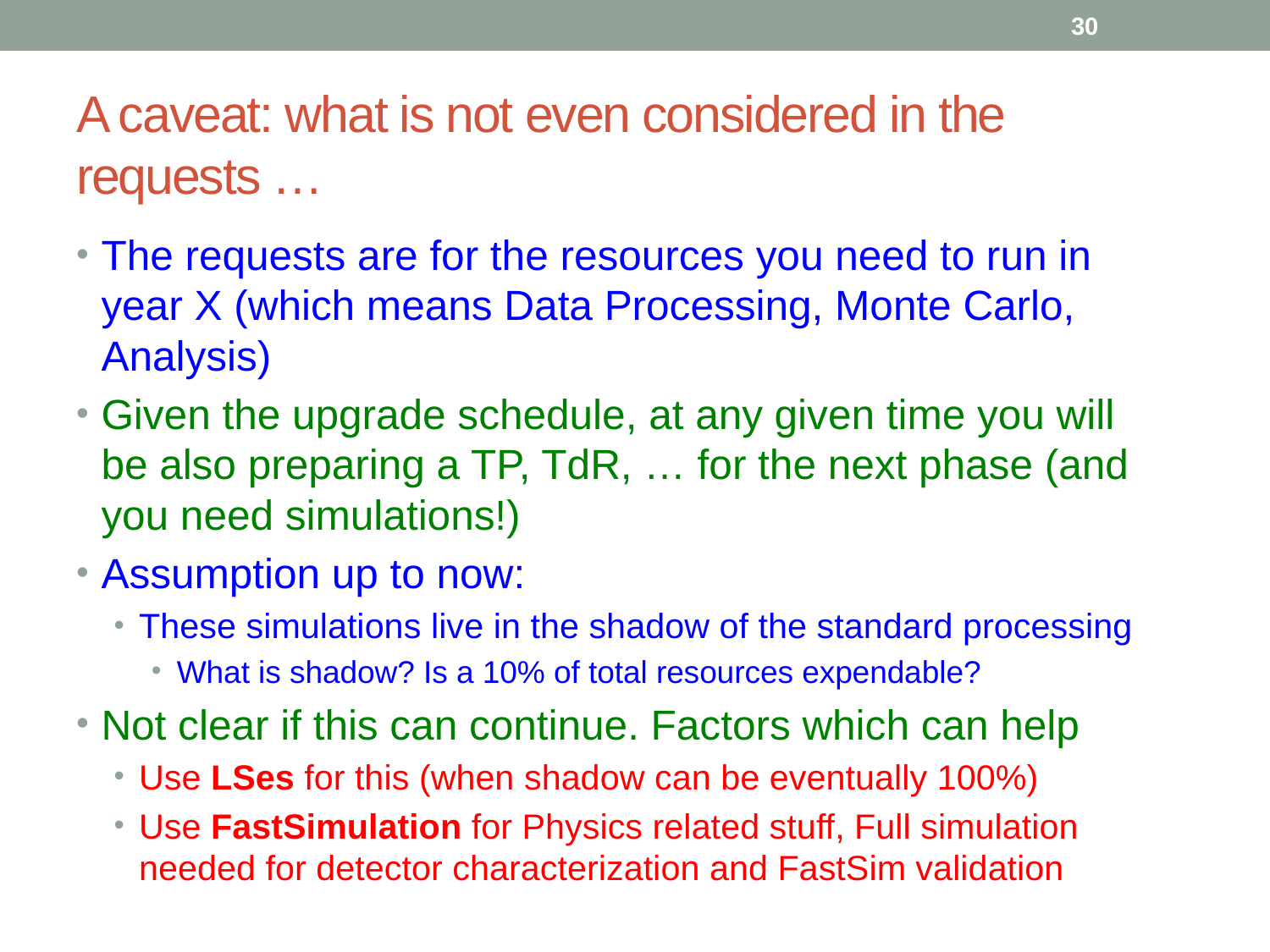

30
# A caveat: what is not even considered in the requests …
The requests are for the resources you need to run in year X (which means Data Processing, Monte Carlo, Analysis)
Given the upgrade schedule, at any given time you will be also preparing a TP, TdR, … for the next phase (and you need simulations!)
Assumption up to now:
These simulations live in the shadow of the standard processing
What is shadow? Is a 10% of total resources expendable?
Not clear if this can continue. Factors which can help
Use LSes for this (when shadow can be eventually 100%)
Use FastSimulation for Physics related stuff, Full simulation needed for detector characterization and FastSim validation